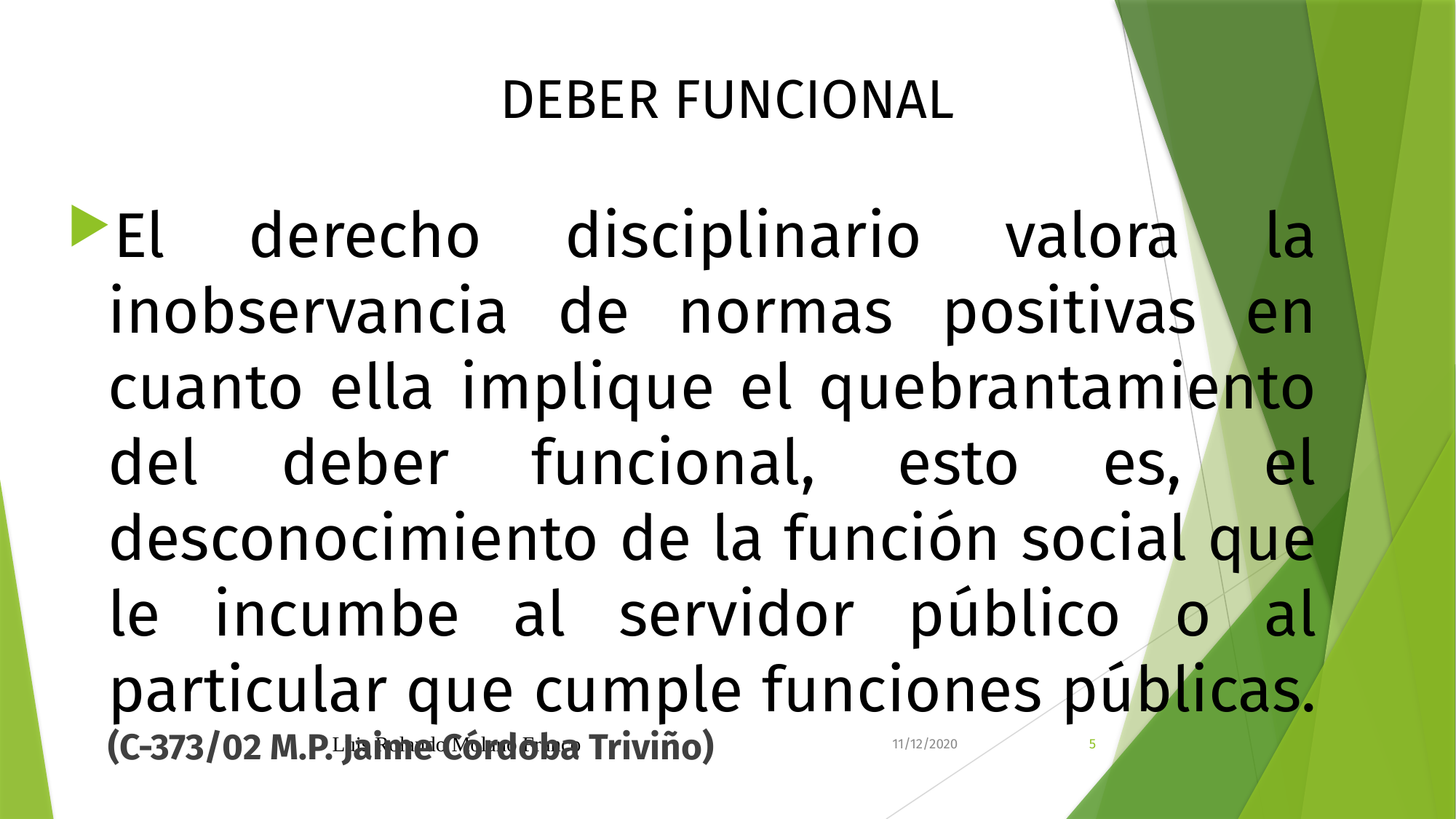

# DEBER FUNCIONAL
El derecho disciplinario valora la inobservancia de normas positivas en cuanto ella implique el quebrantamiento del deber funcional, esto es, el desconocimiento de la función social que le incumbe al servidor público o al particular que cumple funciones públicas. (C-373/02 M.P. Jaime Córdoba Triviño)
Luis Rolando Molano Franco
11/12/2020
5